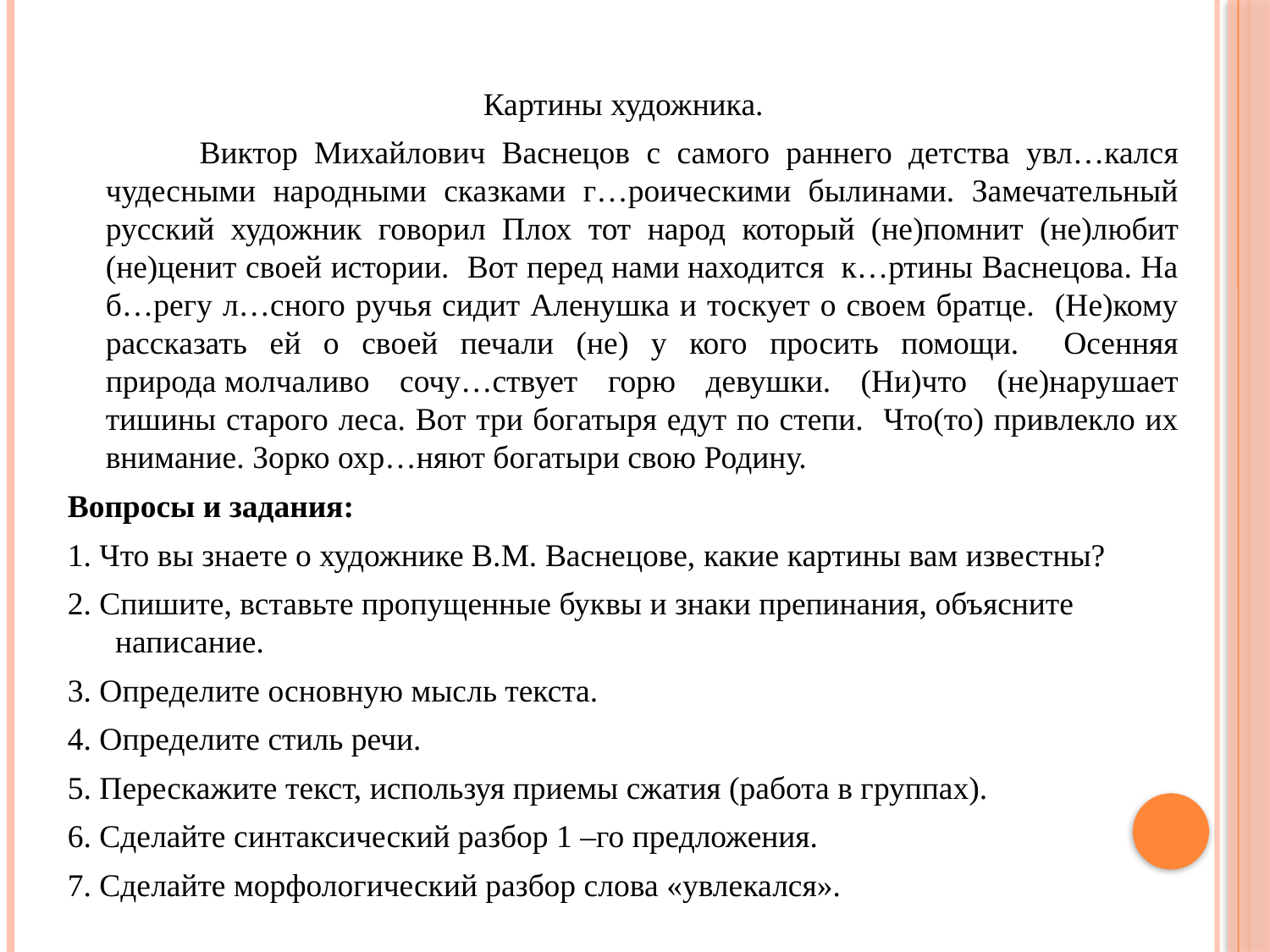

Картины художника.
        Виктор Михайлович Васнецов с самого раннего детства увл…кался чудесными народными сказками г…роическими былинами. Замечательный русский художник говорил Плох тот народ который (не)помнит (не)любит (не)ценит своей истории.  Вот перед нами находится  к…ртины Васнецова. На б…регу л…сного ручья сидит Аленушка и тоскует о своем братце.  (Не)кому рассказать ей о своей печали (не) у кого просить помощи.  Осенняя природа молчаливо сочу…ствует горю девушки. (Ни)что (не)нарушает тишины старого леса. Вот три богатыря едут по степи.  Что(то) привлекло их внимание. Зорко охр…няют богатыри свою Родину.
Вопросы и задания:
1. Что вы знаете о художнике В.М. Васнецове, какие картины вам известны?
2. Спишите, вставьте пропущенные буквы и знаки препинания, объясните написание.
3. Определите основную мысль текста.
4. Определите стиль речи.
5. Перескажите текст, используя приемы сжатия (работа в группах).
6. Сделайте синтаксический разбор 1 –го предложения.
7. Сделайте морфологический разбор слова «увлекался».